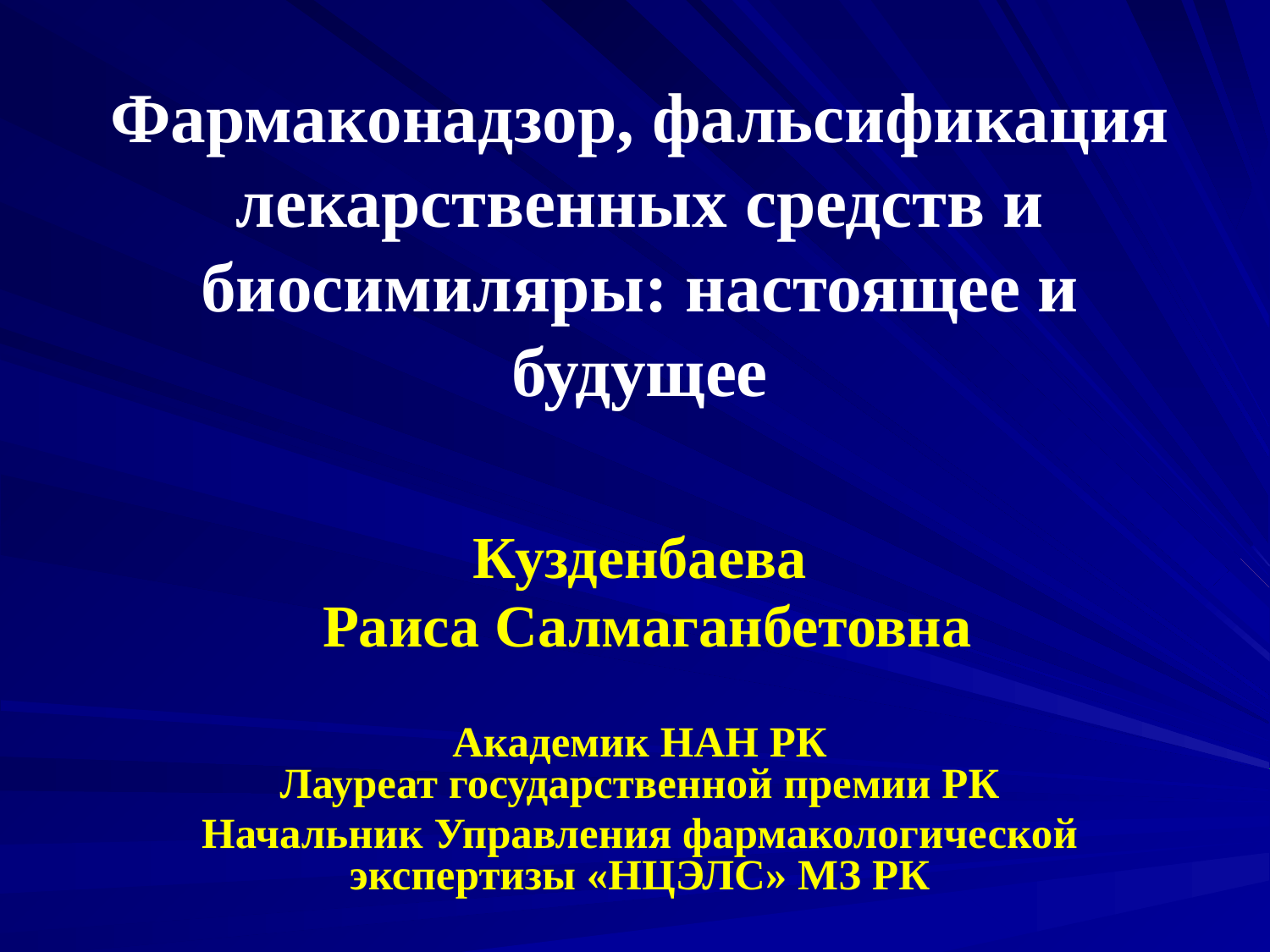

Фармаконадзор, фальсификация лекарственных средств и биосимиляры: настоящее и будущее
Кузденбаева
 Раиса Салмаганбетовна
Академик НАН РК
Лауреат государственной премии РК
Начальник Управления фармакологической экспертизы «НЦЭЛС» МЗ РК